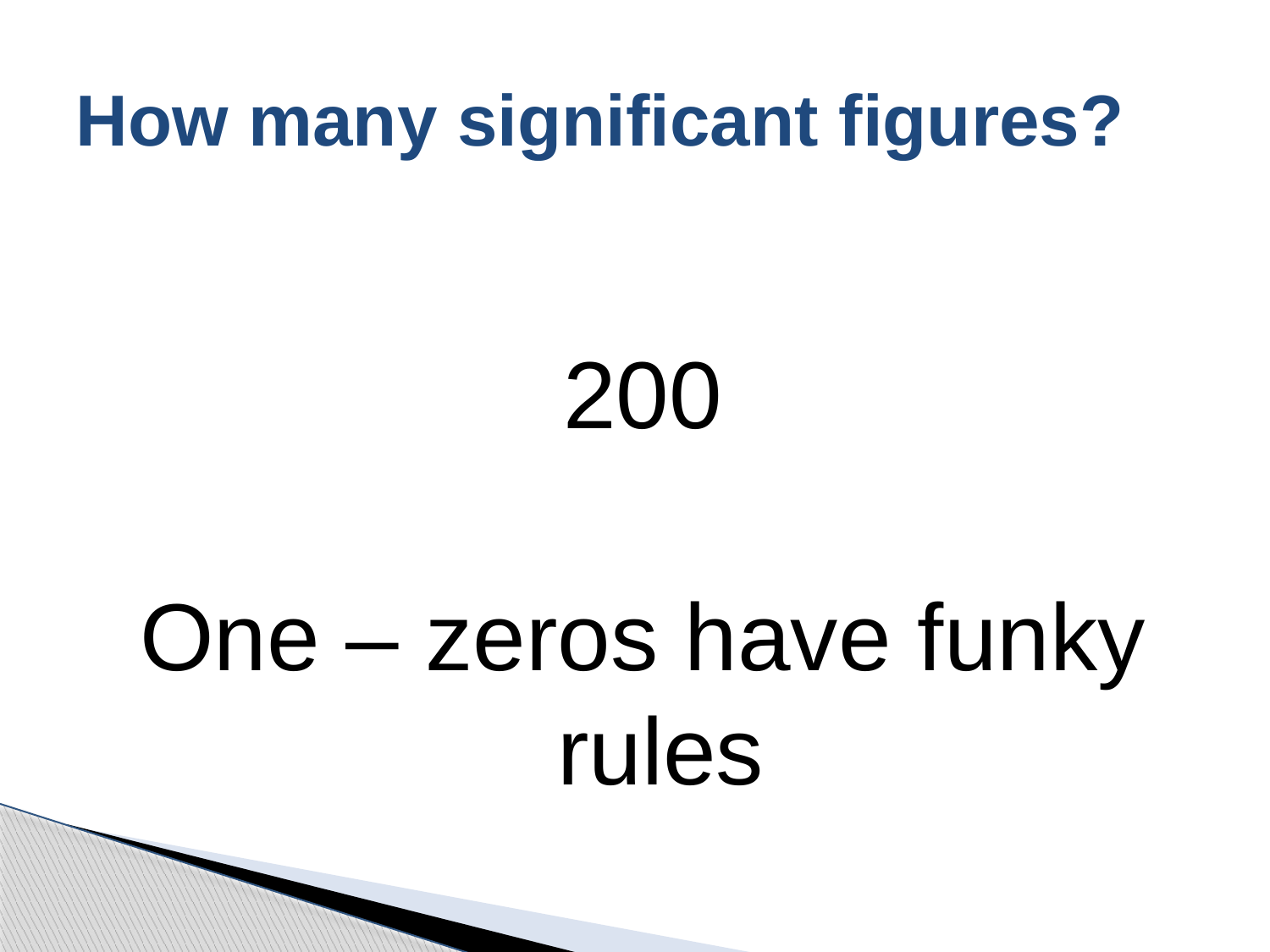

# How many significant figures?

200

One – zeros have funky rules